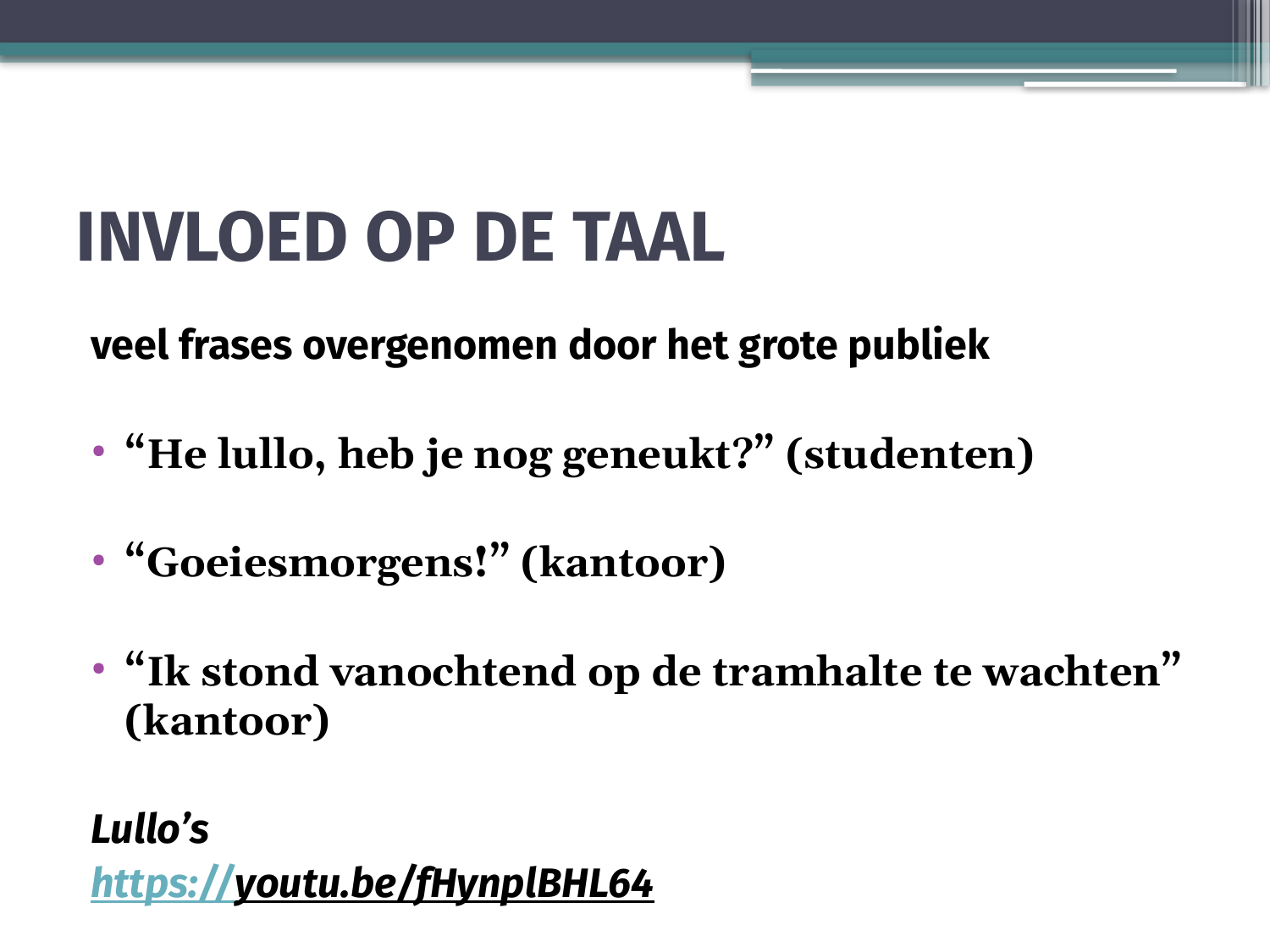

# INVLOED OP DE TAAL
veel frases overgenomen door het grote publiek

“He lullo, heb je nog geneukt?” (studenten)

“Goeiesmorgens!” (kantoor)

“Ik stond vanochtend op de tramhalte te wachten” (kantoor)

Lullo’s
https://youtu.be/fHynplBHL64